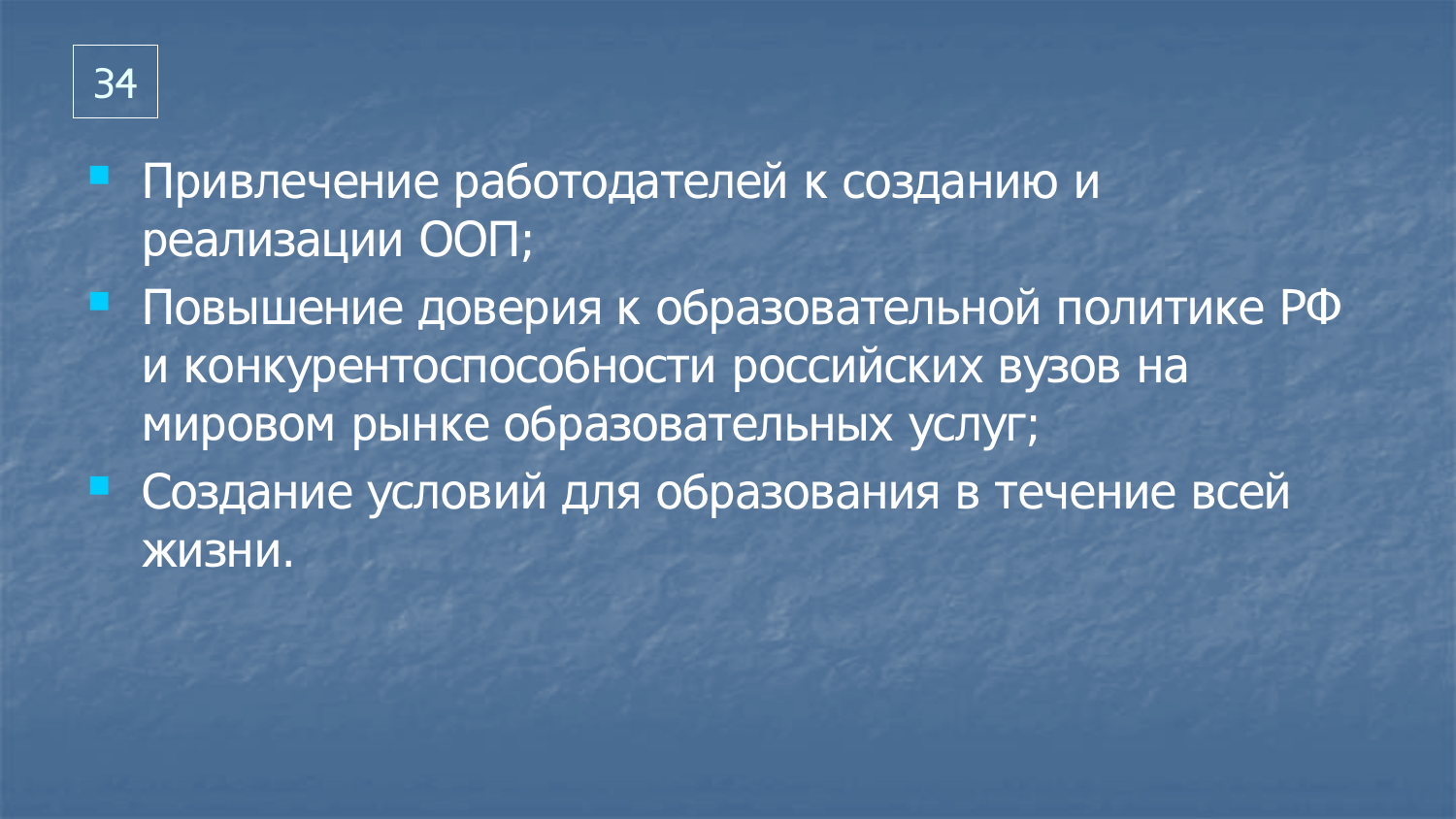

# 34
Привлечение работодателей к созданию и реализации ООП;
Повышение доверия к образовательной политике РФ и конкурентоспособности российских вузов на мировом рынке образовательных услуг;
Создание условий для образования в течение всей жизни.